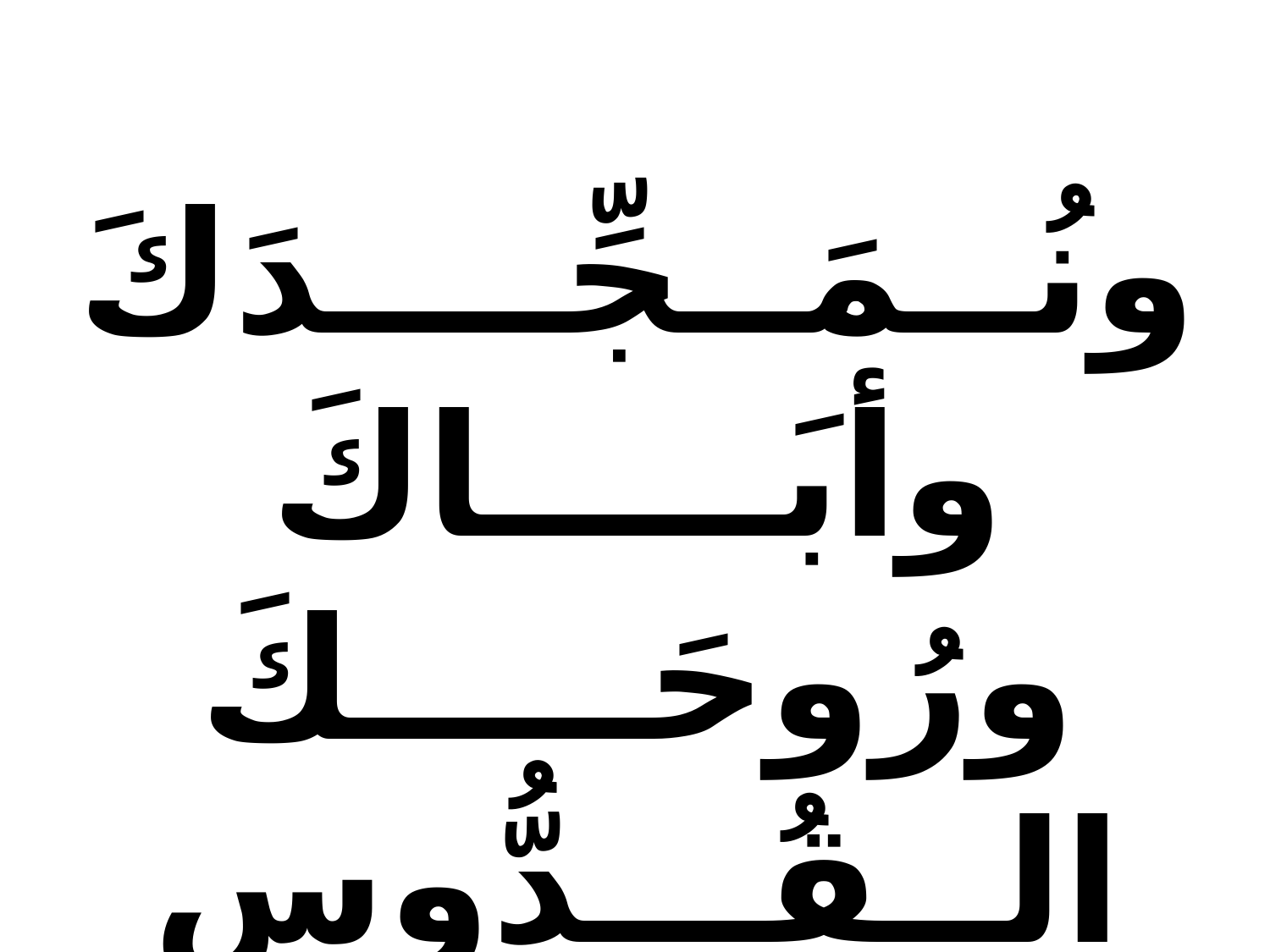

ونُــمَــجِّــــدَكَ وأبَـــــاكَ
ورُوحَـــــكَ الــقُـــدُّوس
الآنَ وإلـــــــى الأبَــــــد